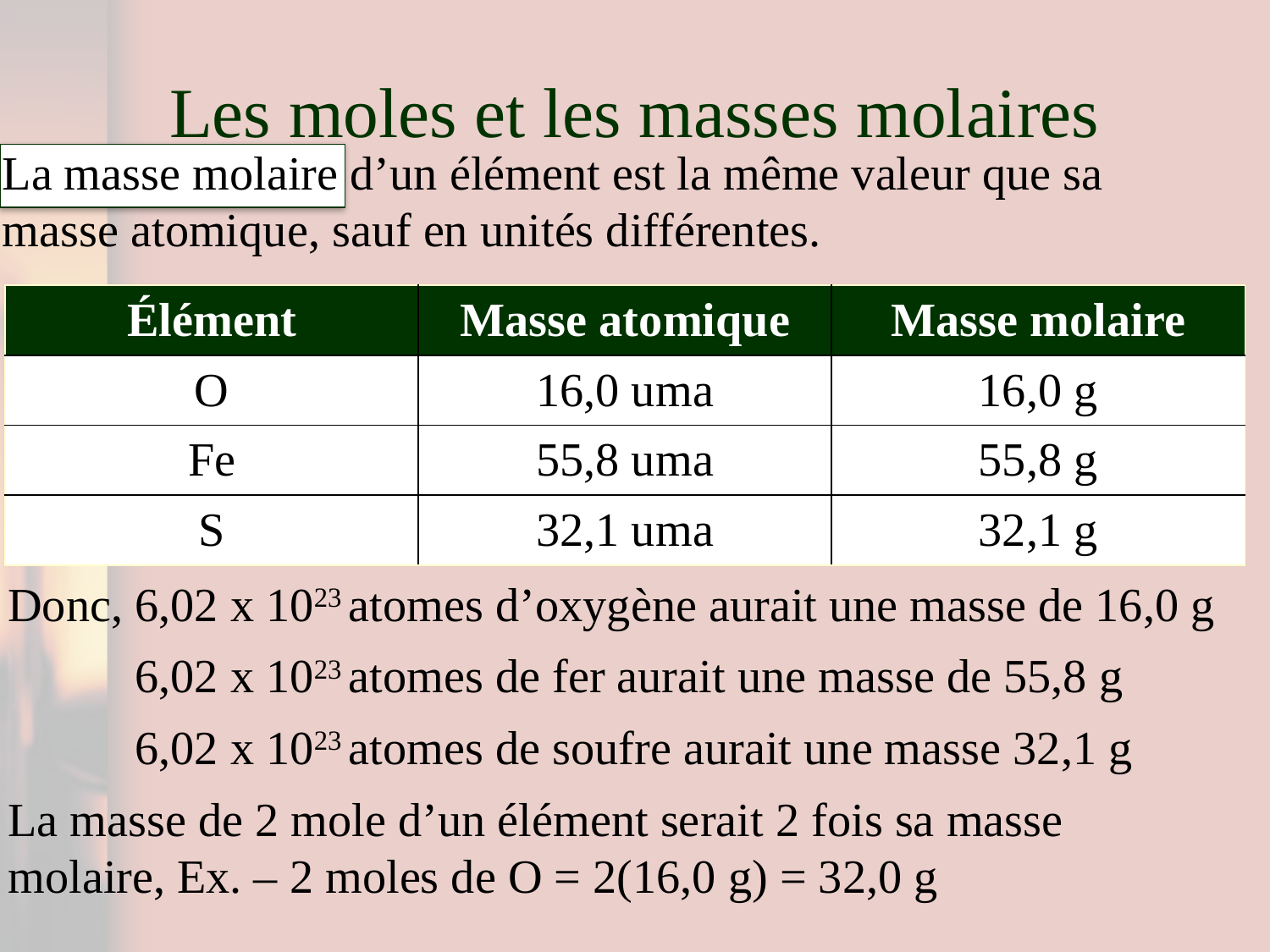

# Les moles et les masses molaires
La masse molaire d’un élément est la même valeur que sa masse atomique, sauf en unités différentes.

| Élément | Masse atomique | Masse molaire |
| --- | --- | --- |
| O | 16,0 uma | 16,0 g |
| Fe | 55,8 uma | 55,8 g |
| S | 32,1 uma | 32,1 g |
Donc, 6,02 x 1023 atomes d’oxygène aurait une masse de 16,0 g
	6,02 x 1023 atomes de fer aurait une masse de 55,8 g
	6,02 x 1023 atomes de soufre aurait une masse 32,1 g
La masse de 2 mole d’un élément serait 2 fois sa masse  molaire, Ex. – 2 moles de O = 2(16,0 g) = 32,0 g